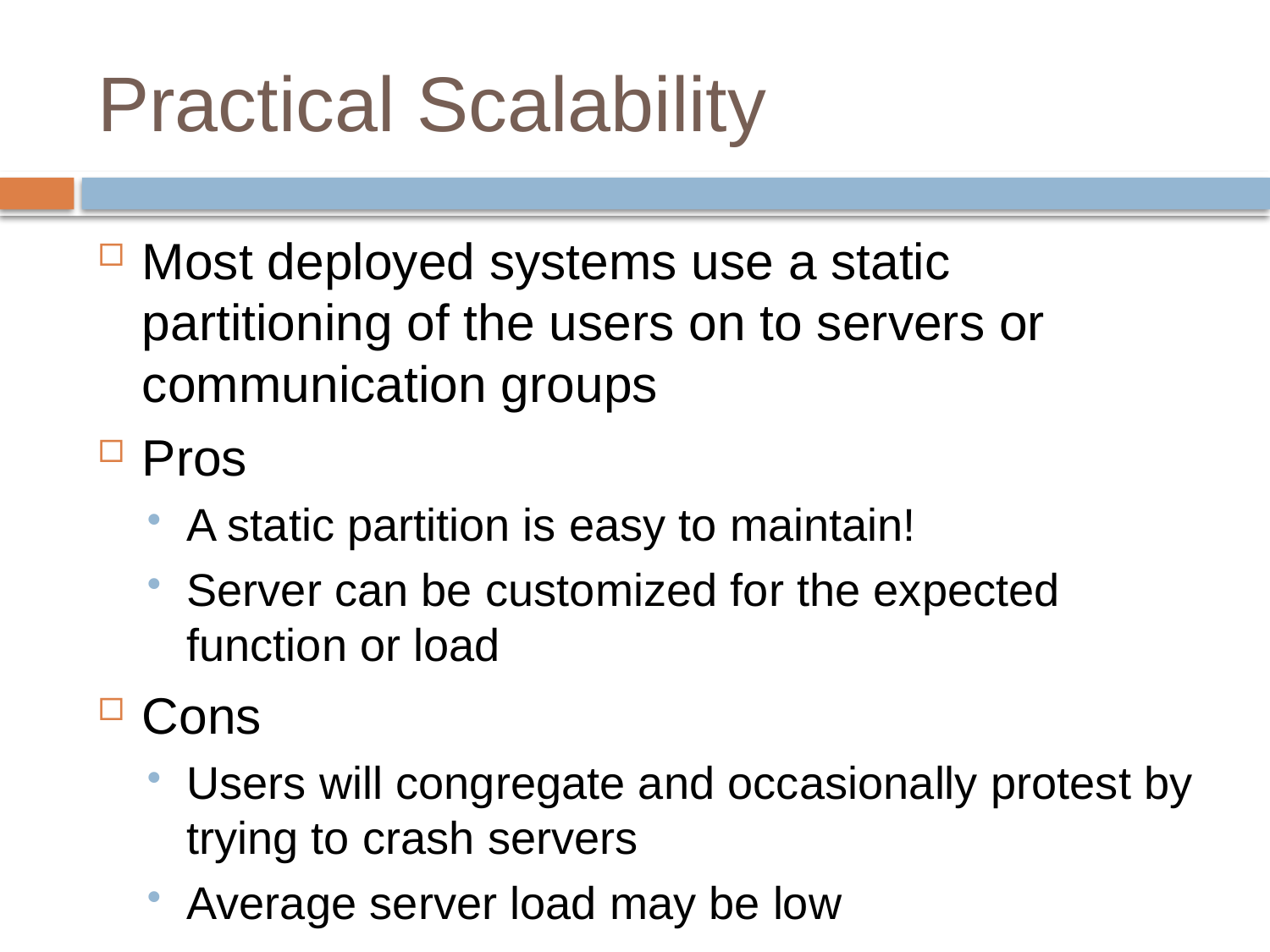

# Practical Scalability
Most deployed systems use a static partitioning of the users on to servers or communication groups
Pros
A static partition is easy to maintain!
Server can be customized for the expected function or load
Cons
Users will congregate and occasionally protest by trying to crash servers
Average server load may be low